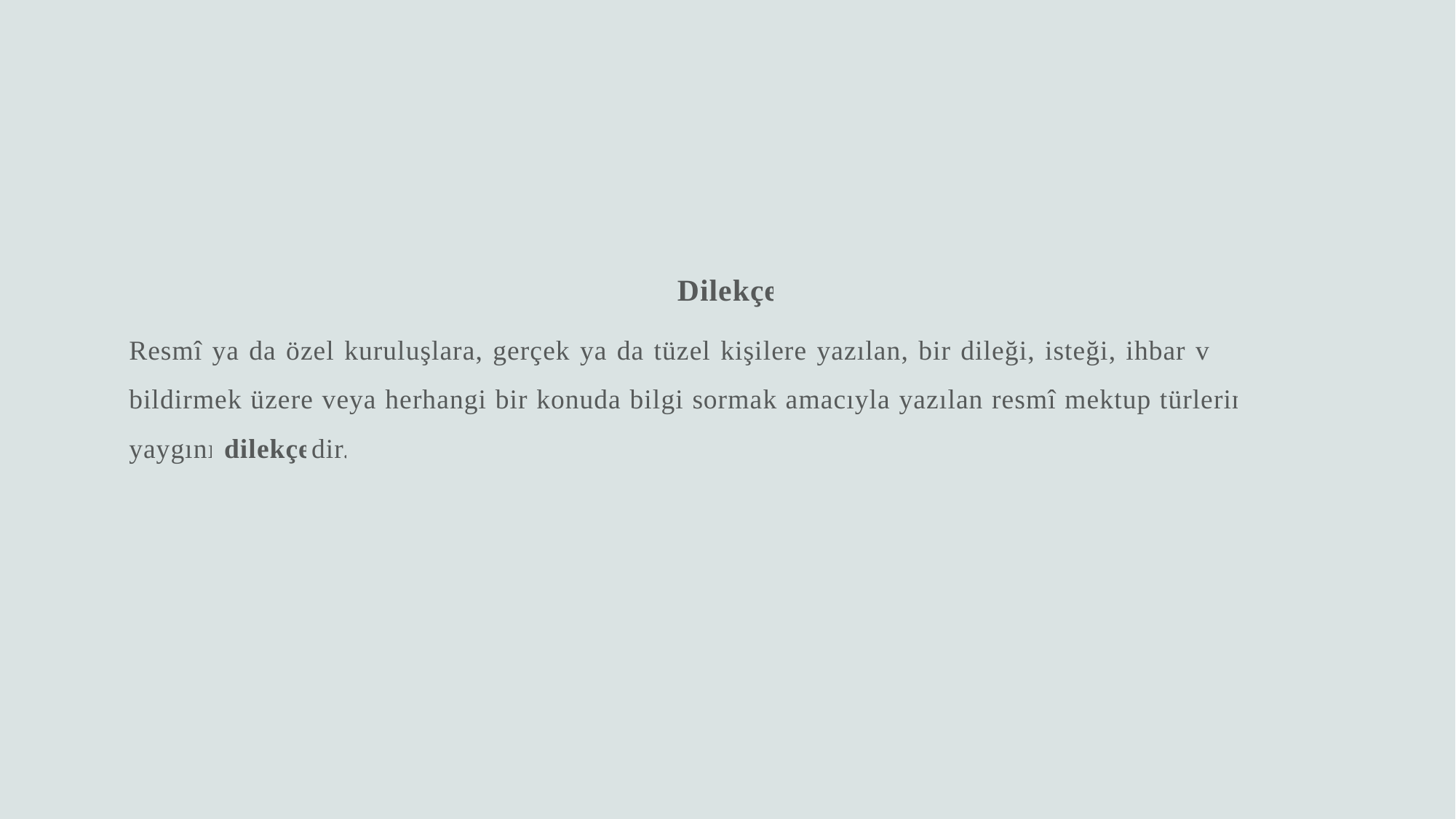

Dilekçe
Resmî ya da özel kuruluşlara, gerçek ya da tüzel kişilere yazılan, bir dileği, isteği, ihbar ve şikâyeti bildirmek üzere veya herhangi bir konuda bilgi sormak amacıyla yazılan resmî mektup türlerinden en yaygını dilekçedir.